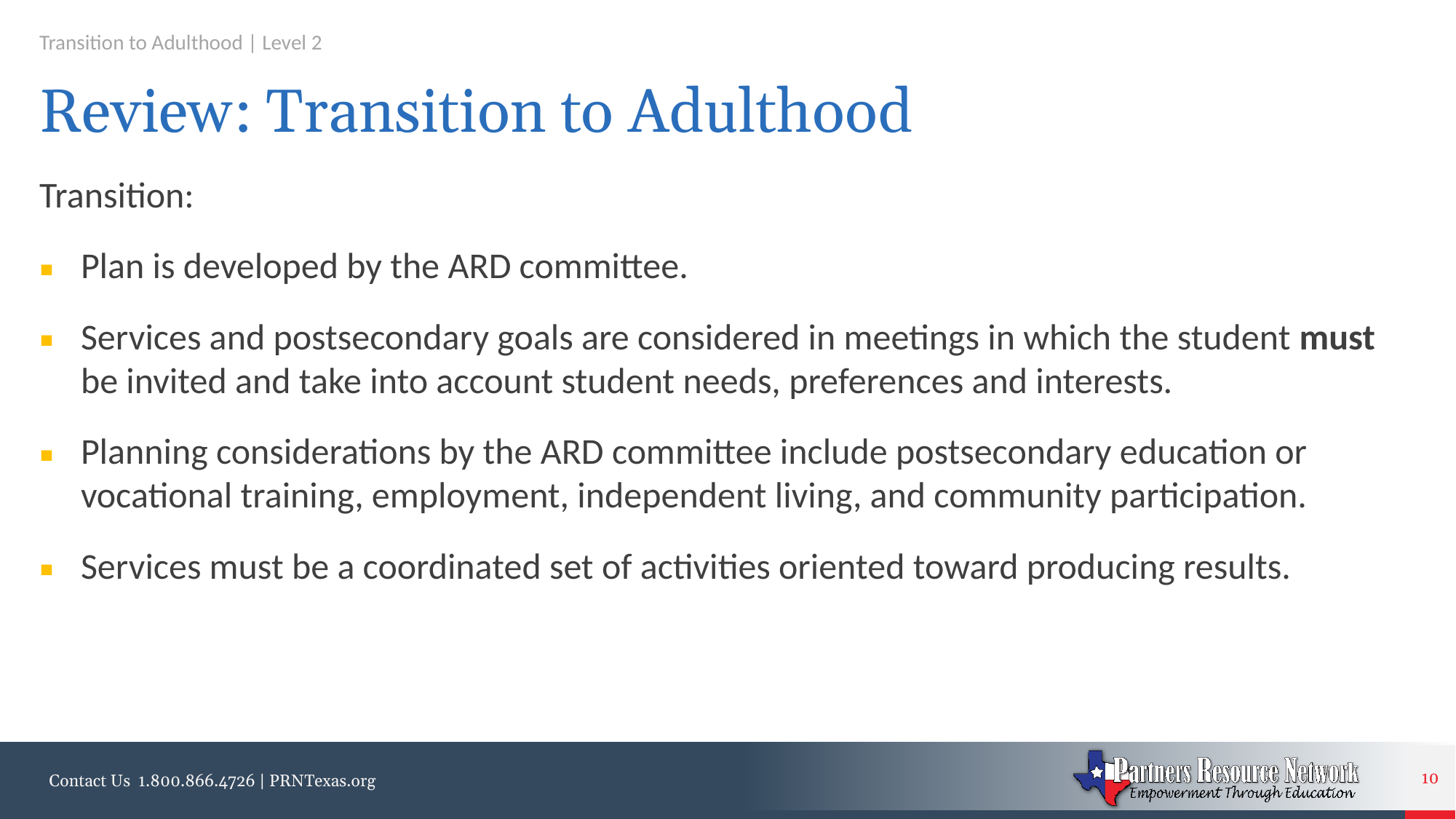

Transition to Adulthood | Level 2

Review: Transition to Adulthood
Transition:
Plan is developed by the ARD committee.
Services and postsecondary goals are considered in meetings in which the student must be invited and take into account student needs, preferences and interests.
Planning considerations by the ARD committee include postsecondary education or vocational training, employment, independent living, and community participation.
Services must be a coordinated set of activities oriented toward producing results.
10